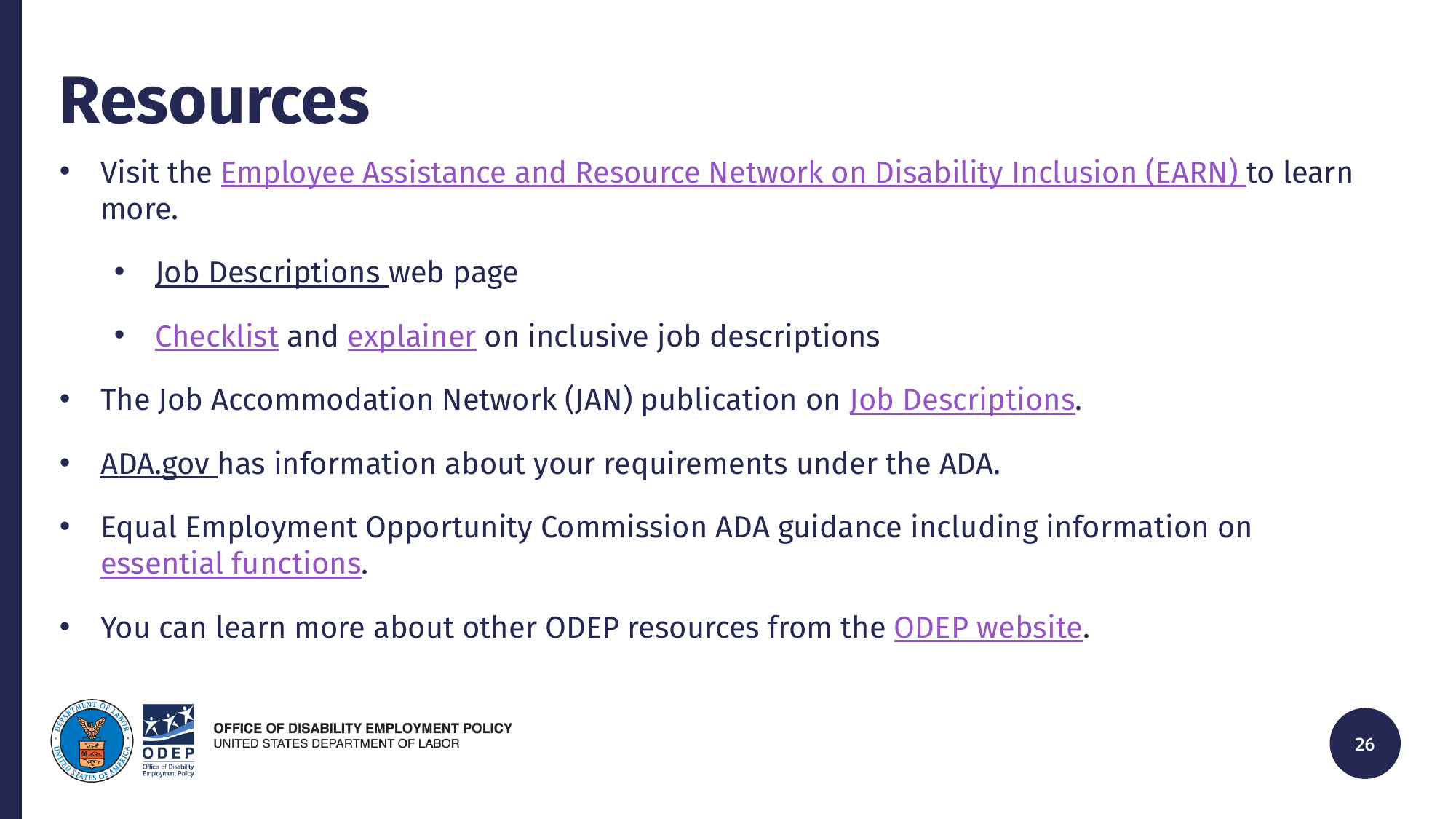

# Resources
Visit the Employee Assistance and Resource Network on Disability Inclusion (EARN) to learn more.
Job Descriptions web page
Checklist and explainer on inclusive job descriptions
The Job Accommodation Network (JAN) publication on Job Descriptions.
ADA.gov has information about your requirements under the ADA.
Equal Employment Opportunity Commission ADA guidance including information on essential functions.
You can learn more about other ODEP resources from the ODEP website.